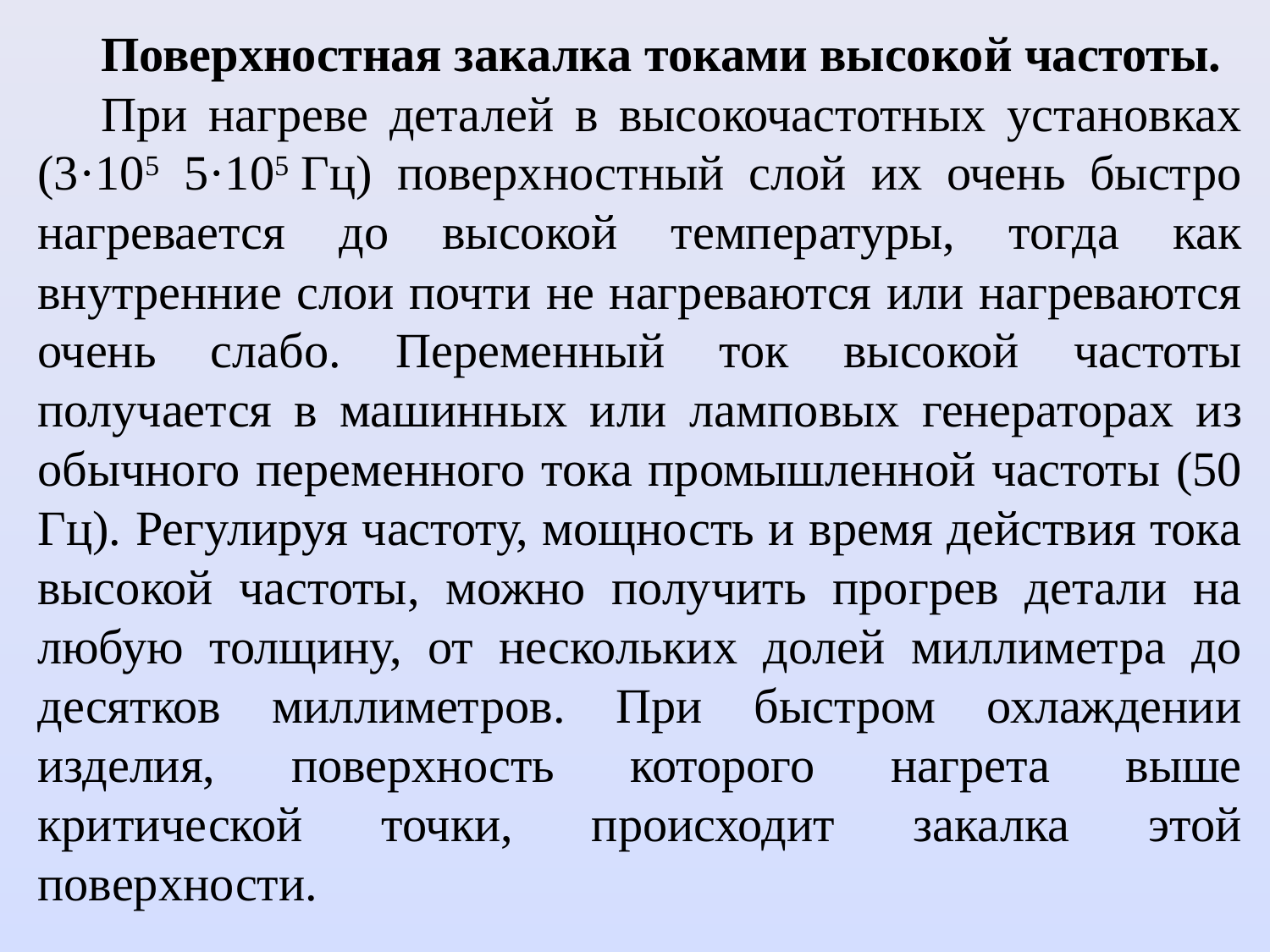

Поверхностная закалка токами высокой частоты.
При нагреве дета­лей в высокочастотных установках (3·105 5·105 Гц) поверхност­ный слой их очень быстро нагревается до высокой температуры, тогда как внутренние слои почти не нагреваются или нагреваются очень слабо. Переменный ток высокой частоты получается в машинных или лам­повых генераторах из обычного переменного тока промышленной час­тоты (50 Гц). Регулируя частоту, мощность и время действия тока высокой частоты, можно получить прогрев детали на любую тол­щину, от нескольких долей миллиметра до десятков миллиметров. При быстром охлаждении изделия, поверхность которого нагрета выше критической точки, происходит закалка этой поверхности.